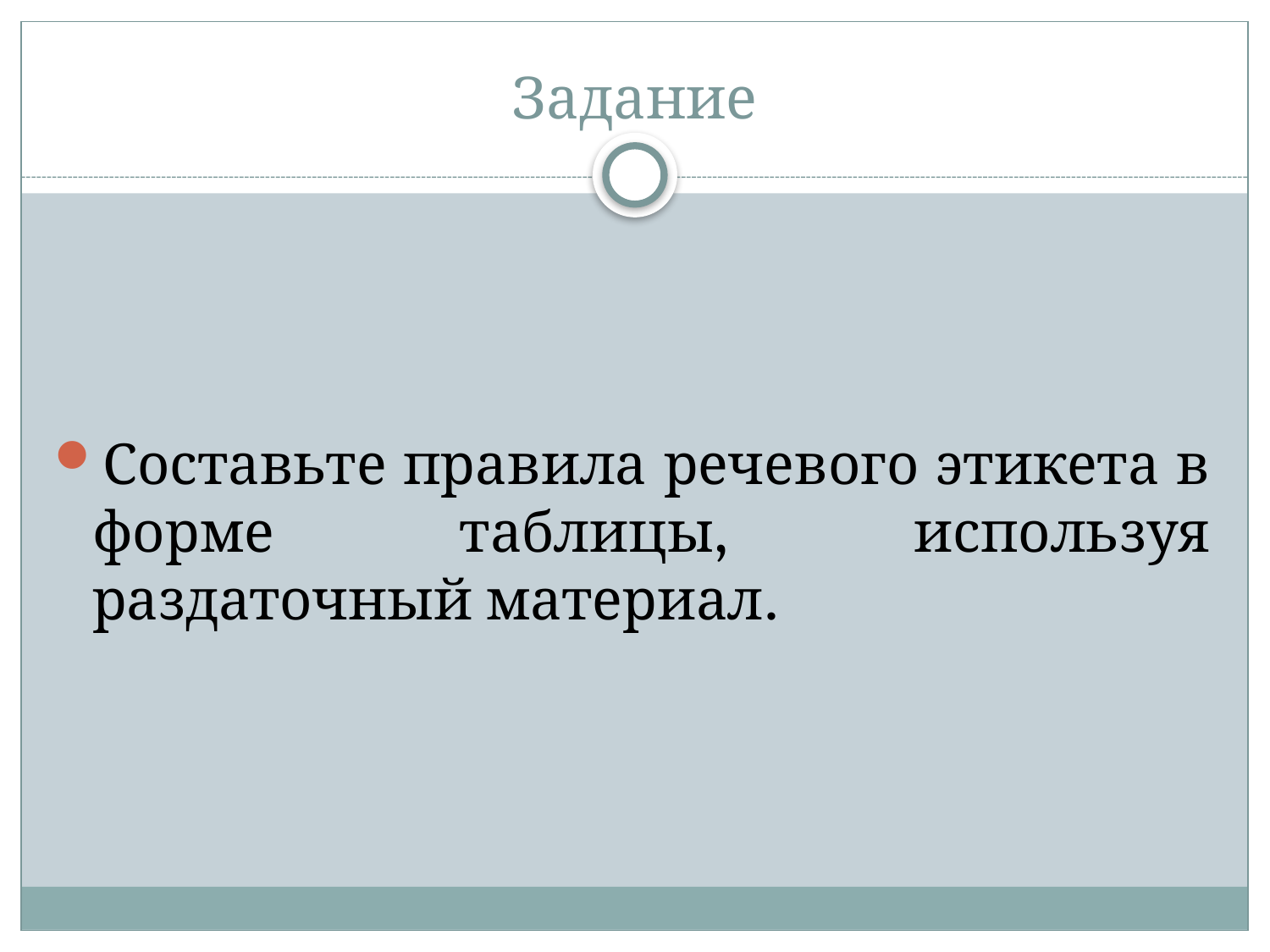

# Задание
Составьте правила речевого этикета в форме таблицы, используя раздаточный материал.